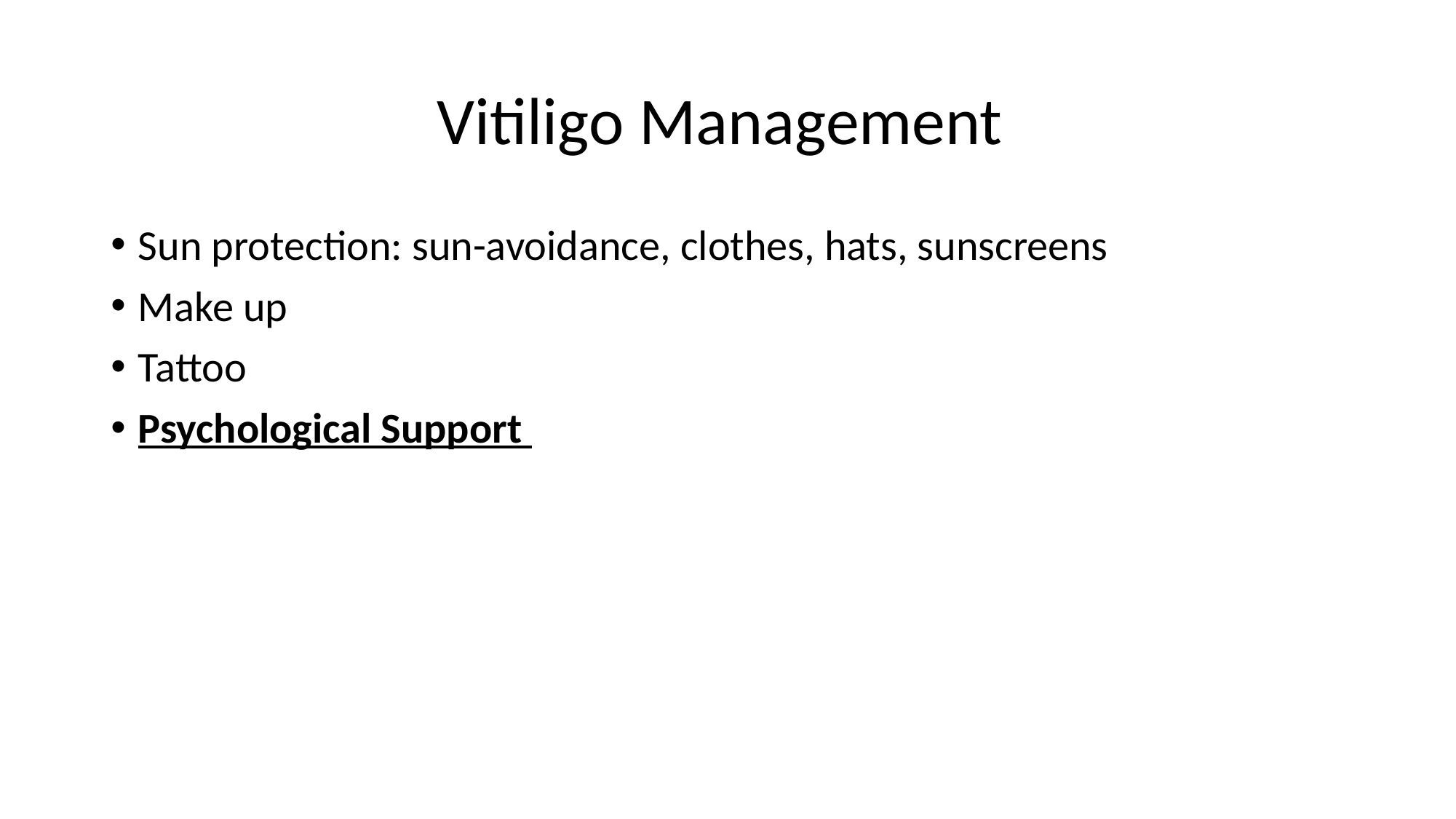

# Vitiligo Management
Sun protection: sun-avoidance, clothes, hats, sunscreens
Make up
Tattoo
Psychological Support